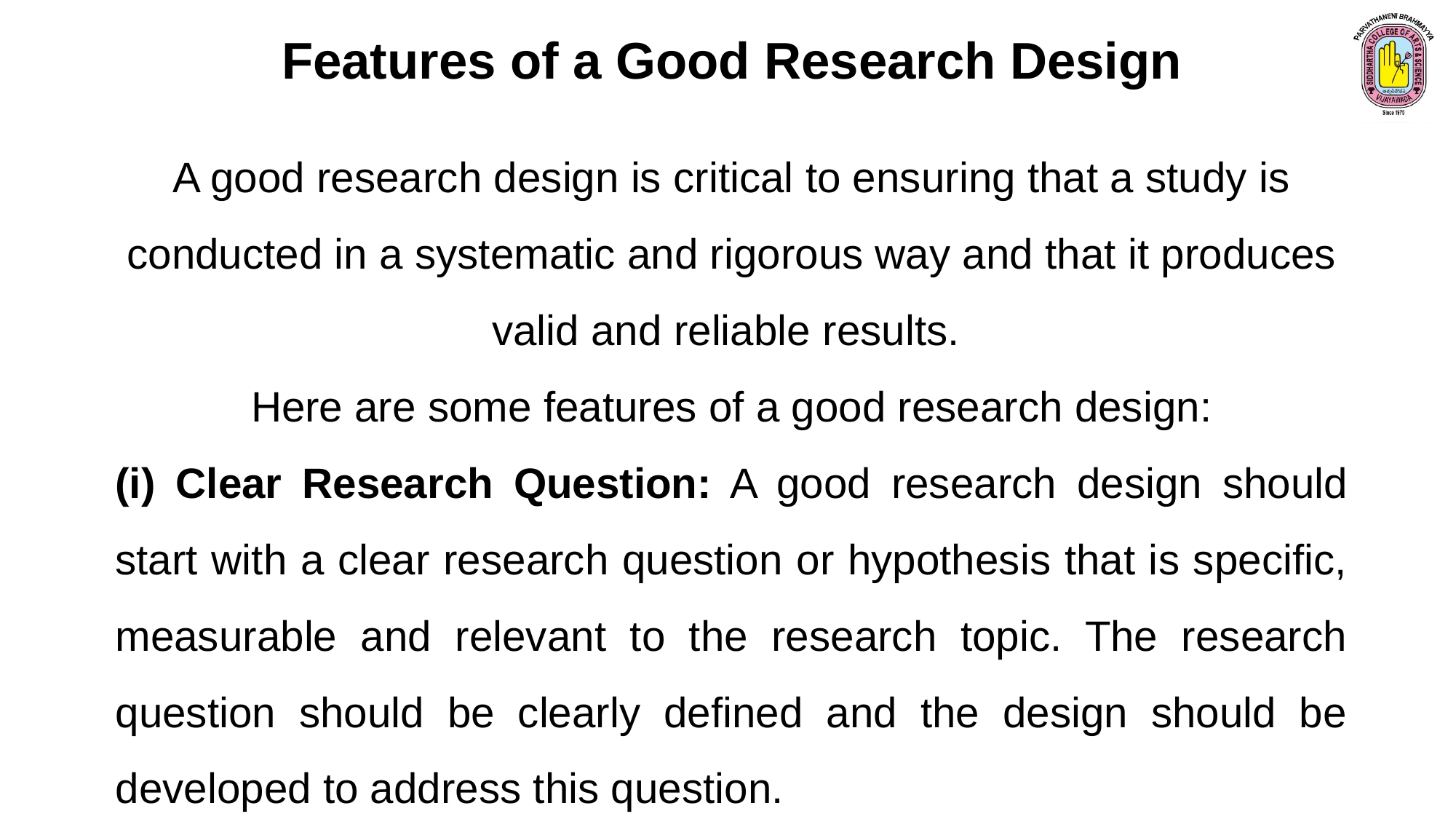

Features of a Good Research Design
A good research design is critical to ensuring that a study is conducted in a systematic and rigorous way and that it produces valid and reliable results.
Here are some features of a good research design:
(i) Clear Research Question: A good research design should start with a clear research question or hypothesis that is specific, measurable and relevant to the research topic. The research question should be clearly defined and the design should be developed to address this question.